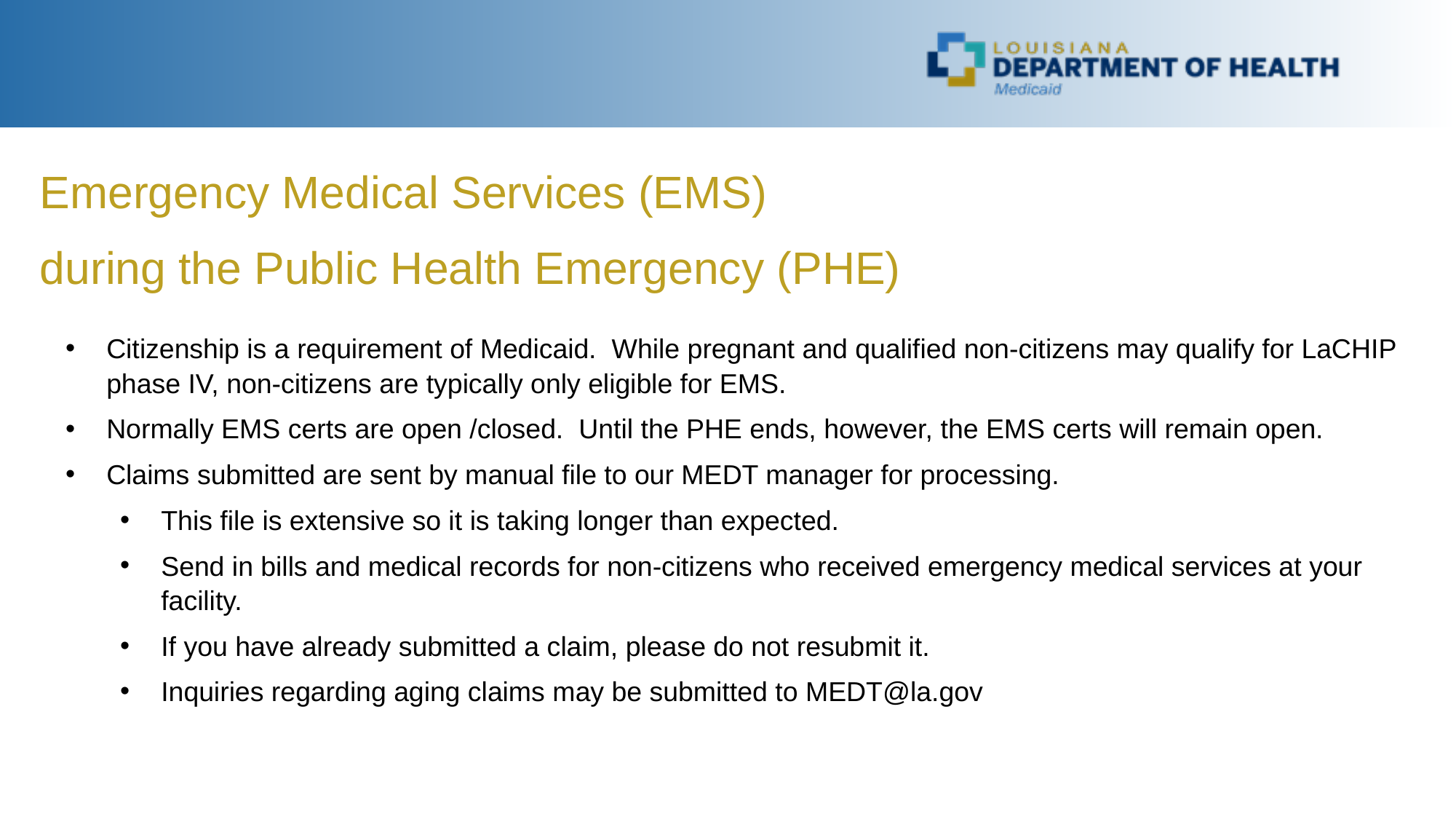

Emergency Medical Services (EMS)
during the Public Health Emergency (PHE)
Citizenship is a requirement of Medicaid.  While pregnant and qualified non-citizens may qualify for LaCHIP phase IV, non-citizens are typically only eligible for EMS.
Normally EMS certs are open /closed.  Until the PHE ends, however, the EMS certs will remain open.
Claims submitted are sent by manual file to our MEDT manager for processing.
This file is extensive so it is taking longer than expected.
Send in bills and medical records for non-citizens who received emergency medical services at your facility.
If you have already submitted a claim, please do not resubmit it.
Inquiries regarding aging claims may be submitted to MEDT@la.gov